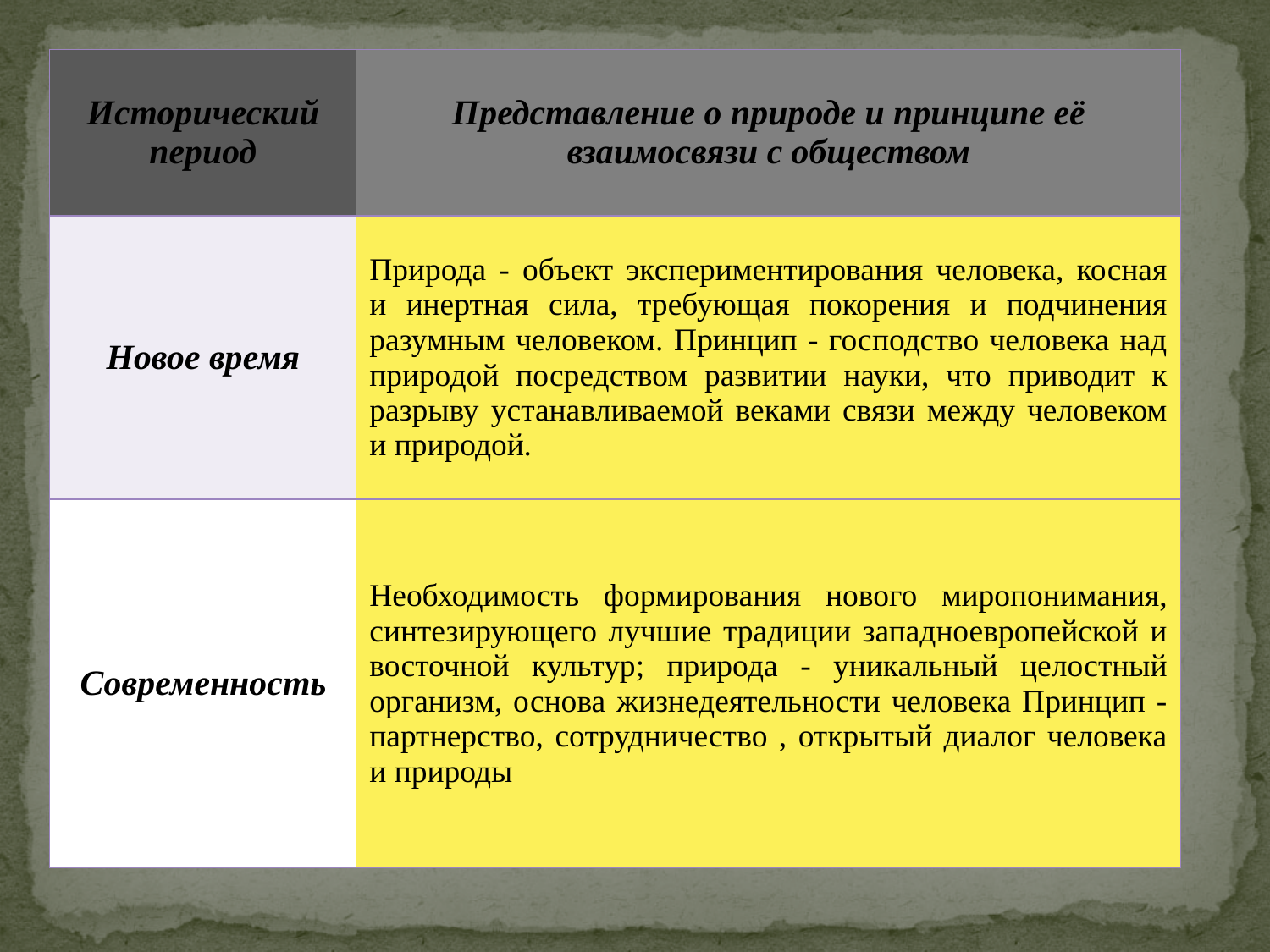

| Исторический период | Представление о природе и принципе её взаимосвязи с обществом |
| --- | --- |
| Новое время | Природа - объект экспериментирования человека, косная и инертная сила, требующая покорения и подчинения разумным человеком. Принцип - господство человека над природой посредством развитии науки, что приводит к разрыву устанавливаемой веками связи между человеком и природой. |
| Современность | Необходимость формирования нового миропонимания, синтезирующего лучшие традиции западноевропейской и восточной культур; природа - уникальный целостный организм, основа жизнедеятельности человека Принцип - партнерство, сотрудничество , открытый диалог человека и природы |